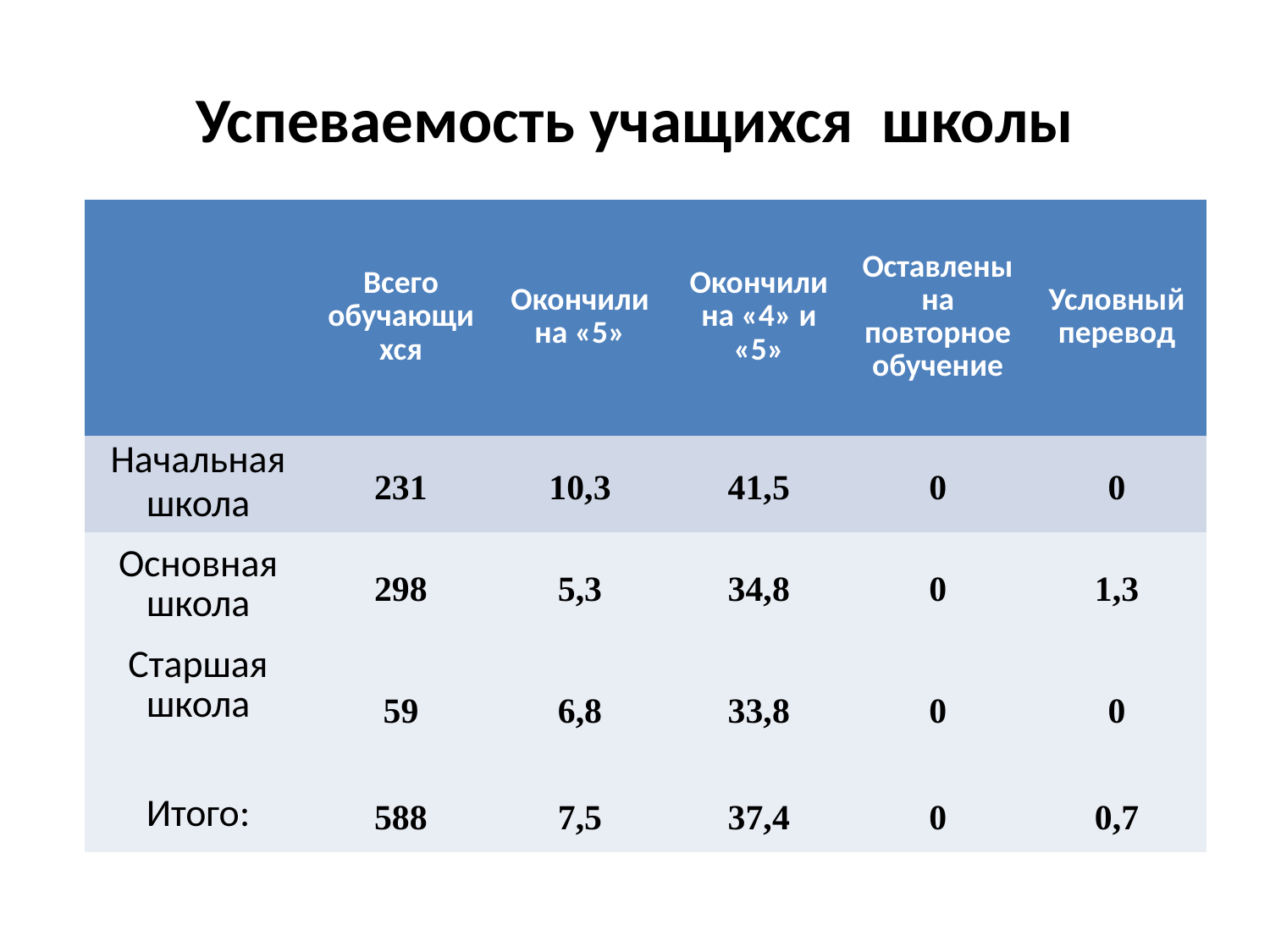

Успеваемость учащихся  школы
|  | Всего обучающихся | Окончили на «5» | Окончили на «4» и «5» | Оставлены на повторное обучение | Условный перевод |
| --- | --- | --- | --- | --- | --- |
| Начальная школа | 231 | 10,3 | 41,5 | 0 | 0 |
| Основная школа | 298 | 5,3 | 34,8 | 0 | 1,3 |
| Старшая школа | 59 | 6,8 | 33,8 | 0 | 0 |
| Итого: | 588 | 7,5 | 37,4 | 0 | 0,7 |